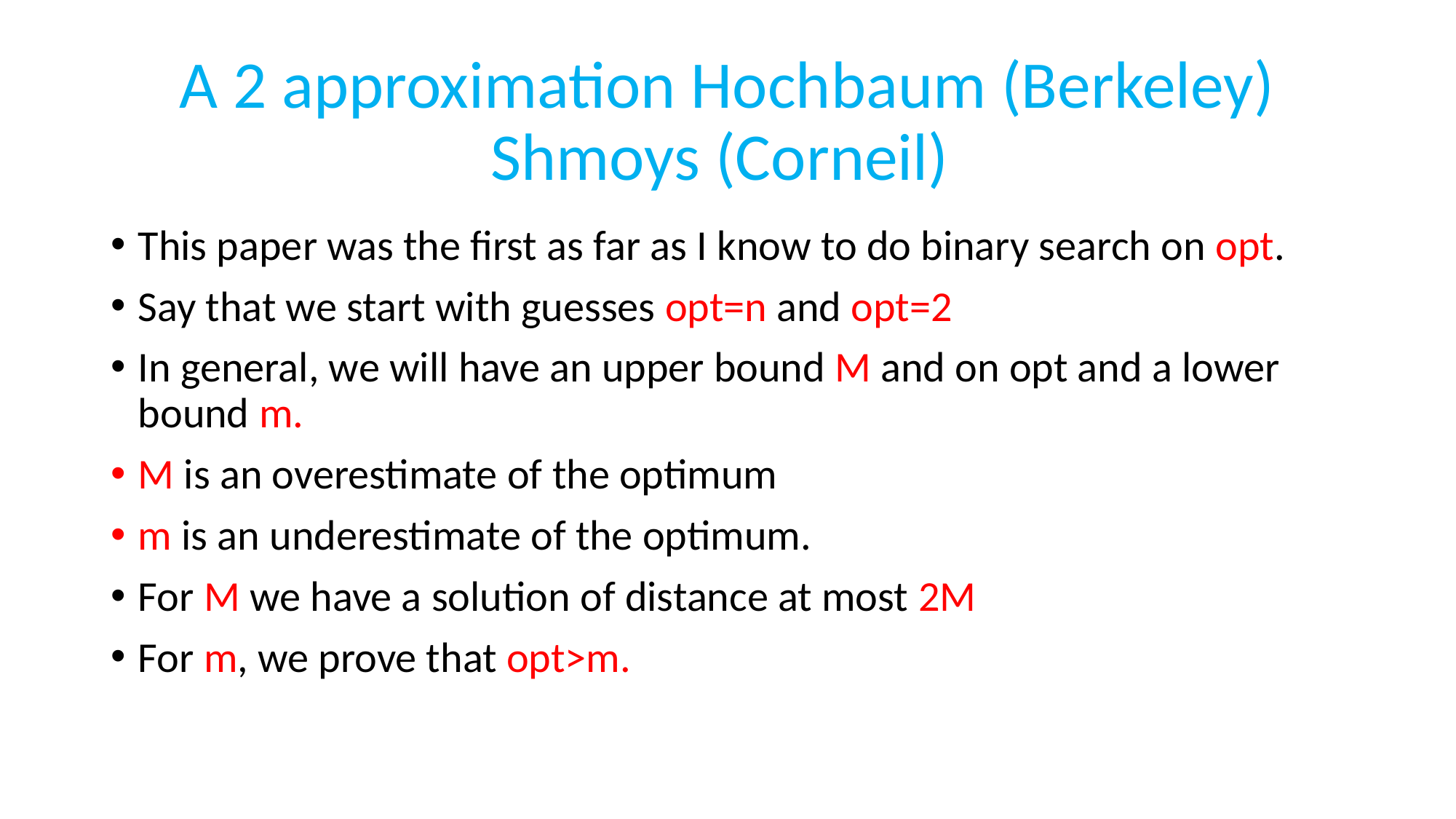

# A 2 approximation Hochbaum (Berkeley) Shmoys (Corneil)
This paper was the first as far as I know to do binary search on opt.
Say that we start with guesses opt=n and opt=2
In general, we will have an upper bound M and on opt and a lower bound m.
M is an overestimate of the optimum
m is an underestimate of the optimum.
For M we have a solution of distance at most 2M
For m, we prove that opt>m.